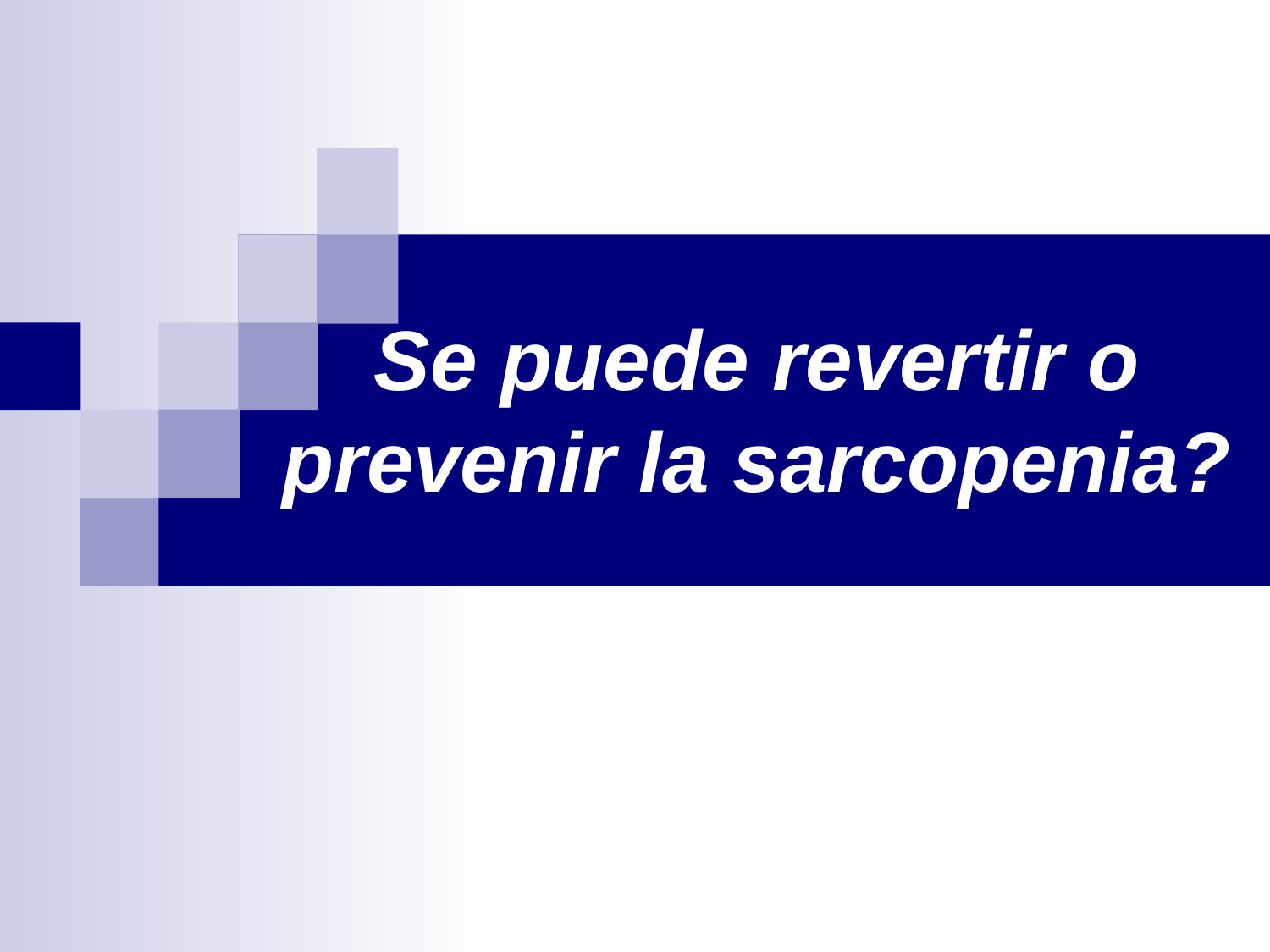

# Se puede revertir o prevenir la sarcopenia?